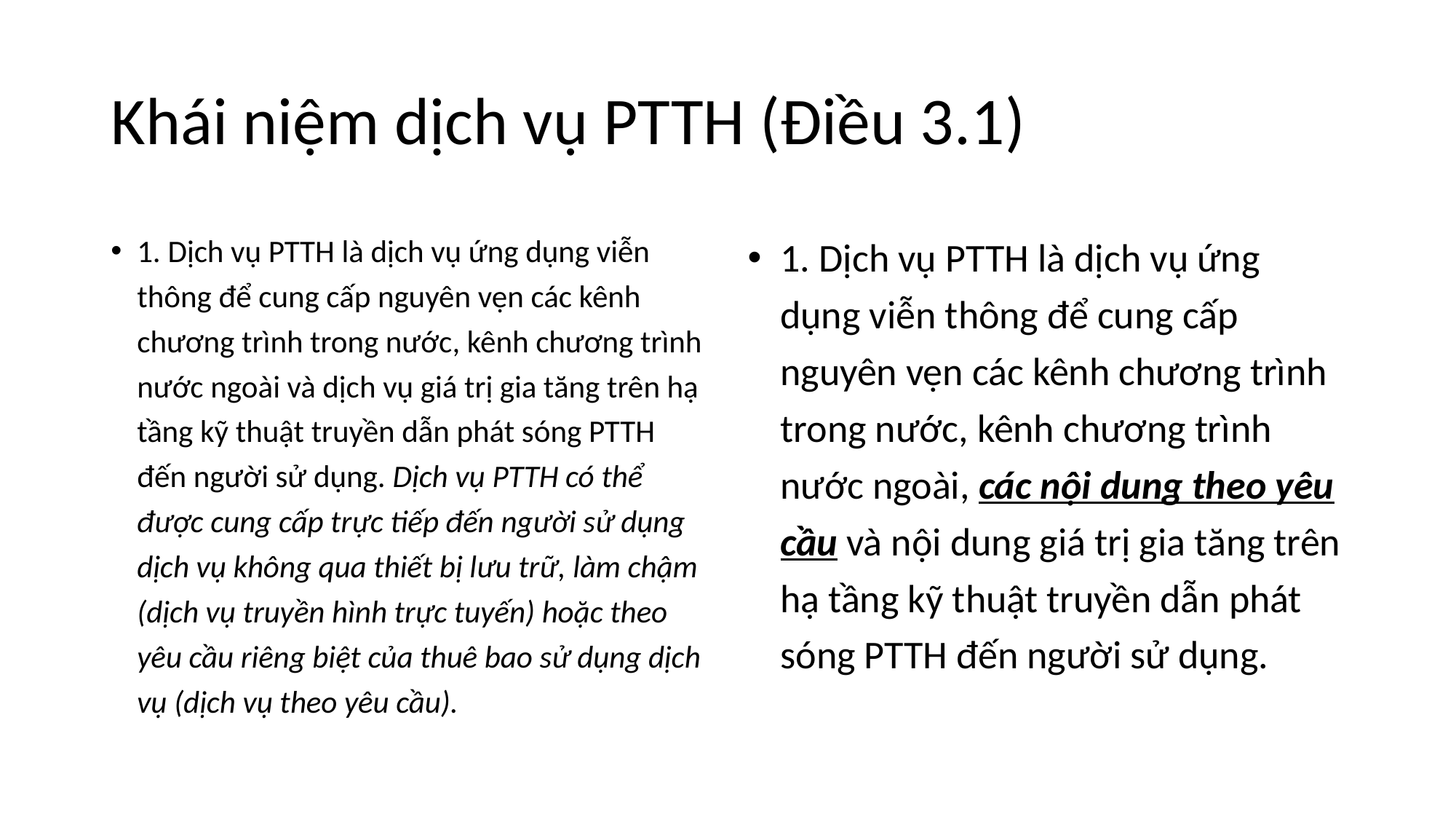

# Khái niệm dịch vụ PTTH (Điều 3.1)
1. Dịch vụ PTTH là dịch vụ ứng dụng viễn thông để cung cấp nguyên vẹn các kênh chương trình trong nước, kênh chương trình nước ngoài và dịch vụ giá trị gia tăng trên hạ tầng kỹ thuật truyền dẫn phát sóng PTTH đến người sử dụng. Dịch vụ PTTH có thể được cung cấp trực tiếp đến người sử dụng dịch vụ không qua thiết bị lưu trữ, làm chậm (dịch vụ truyền hình trực tuyến) hoặc theo yêu cầu riêng biệt của thuê bao sử dụng dịch vụ (dịch vụ theo yêu cầu).
1. Dịch vụ PTTH là dịch vụ ứng dụng viễn thông để cung cấp nguyên vẹn các kênh chương trình trong nước, kênh chương trình nước ngoài, các nội dung theo yêu cầu và nội dung giá trị gia tăng trên hạ tầng kỹ thuật truyền dẫn phát sóng PTTH đến người sử dụng.